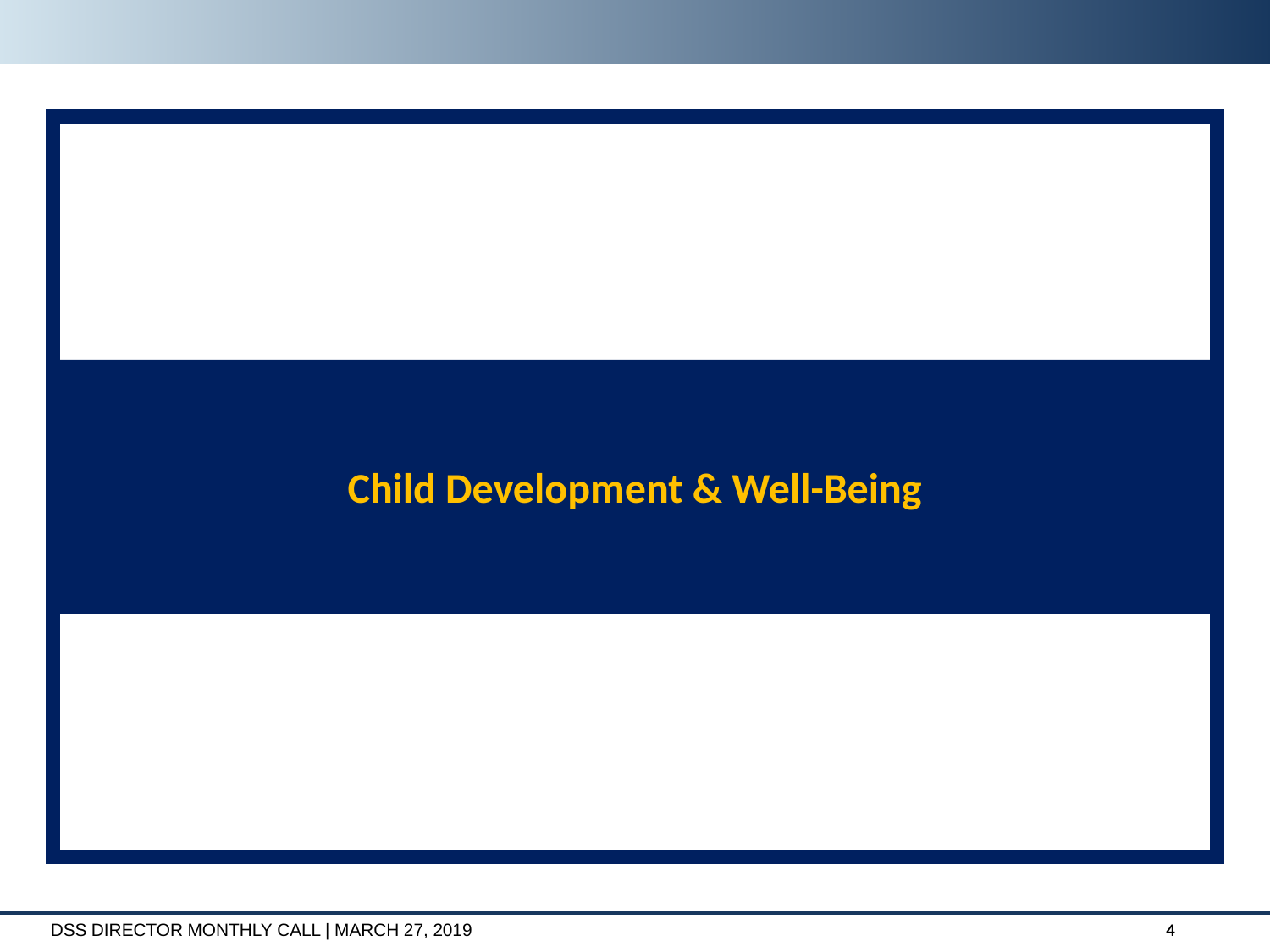

Child Development & Well-Being
DSS DIRECTOR MONTHLY CALL | March 27, 2019
4